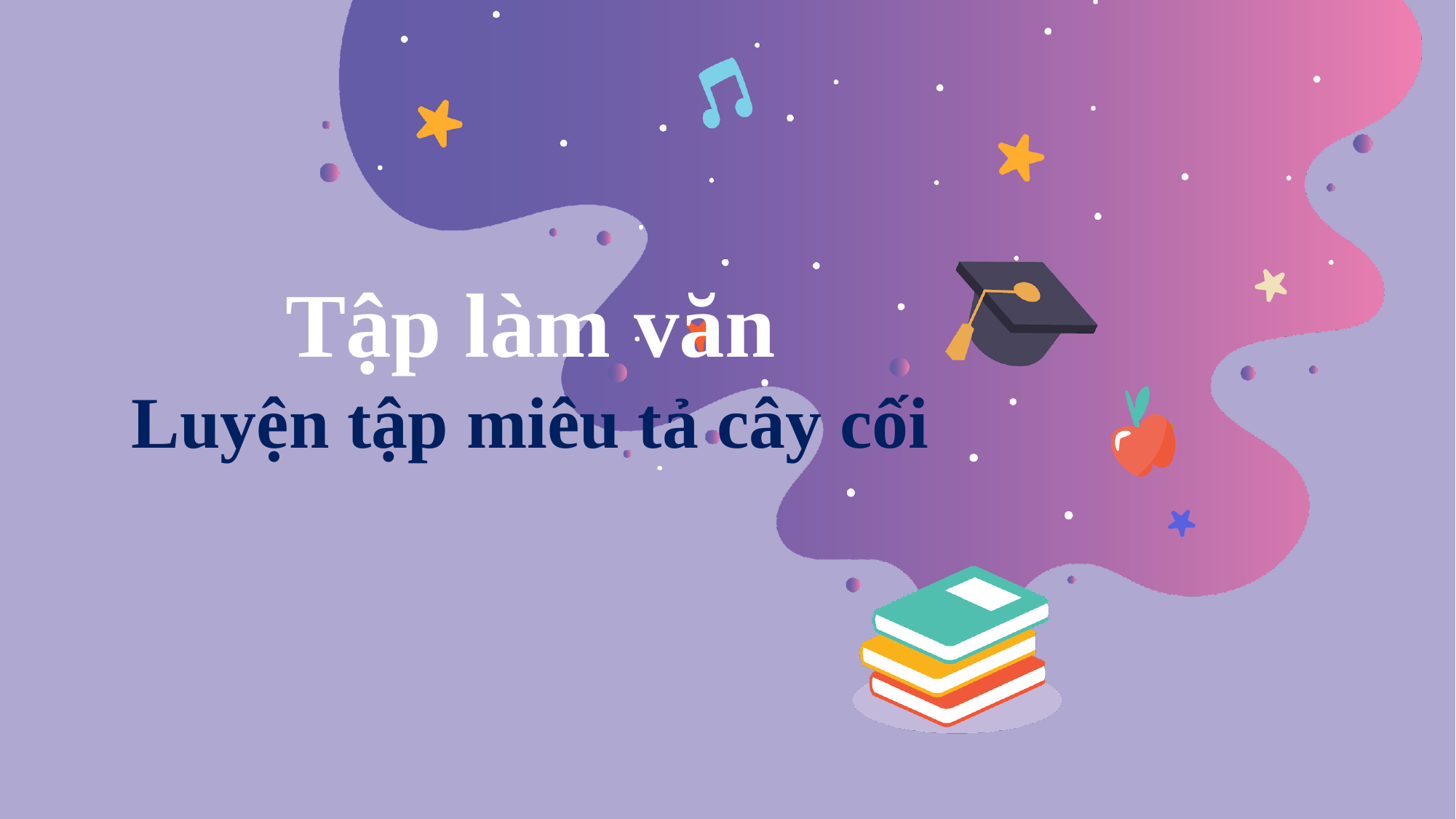

Tập làm văn
Luyện tập miêu tả cây cối